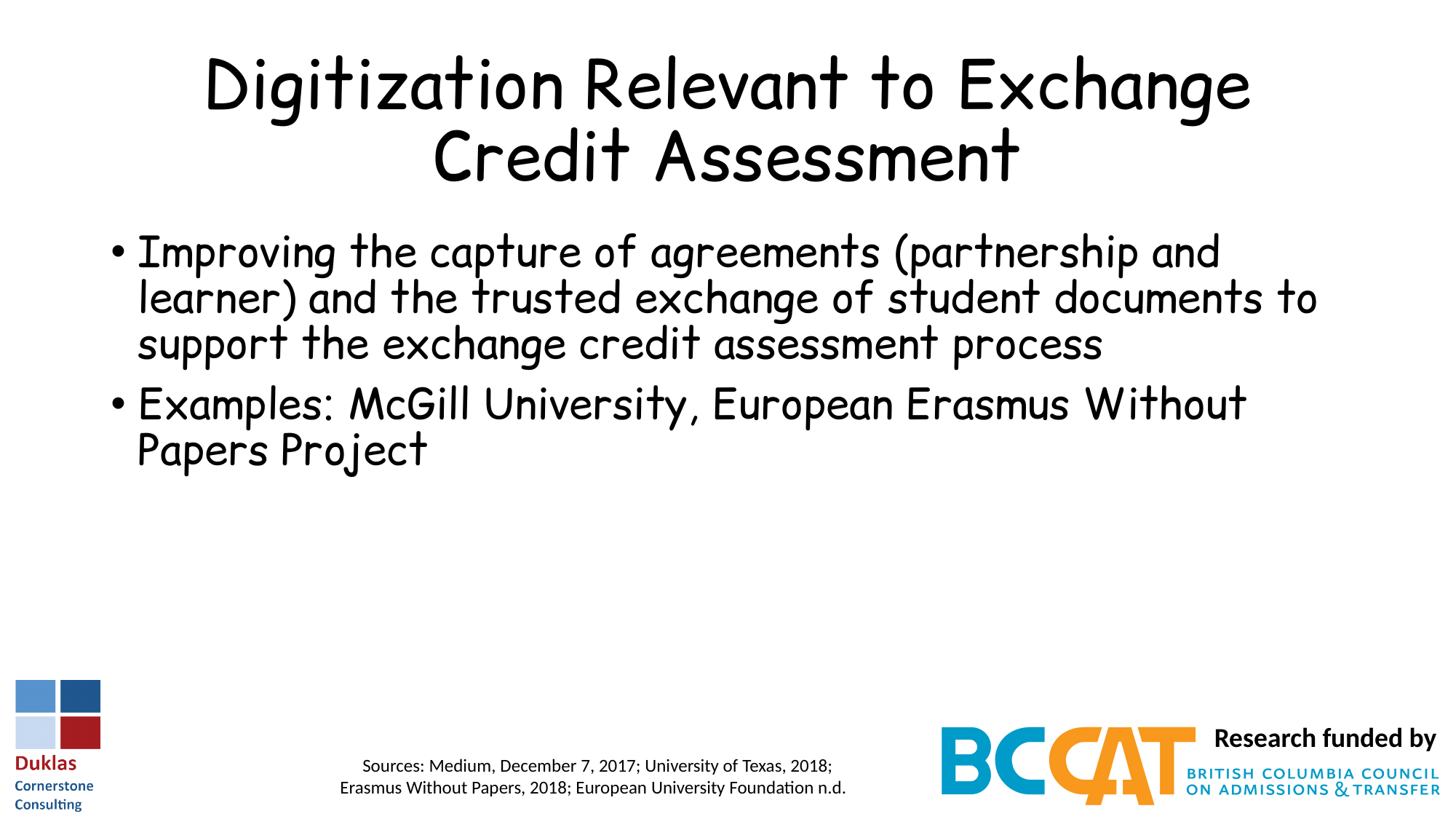

# Digitization Relevant to Exchange Credit Assessment
Improving the capture of agreements (partnership and learner) and the trusted exchange of student documents to support the exchange credit assessment process
Examples: McGill University, European Erasmus Without Papers Project
Sources: Medium, December 7, 2017; University of Texas, 2018; Erasmus Without Papers, 2018; European University Foundation n.d.